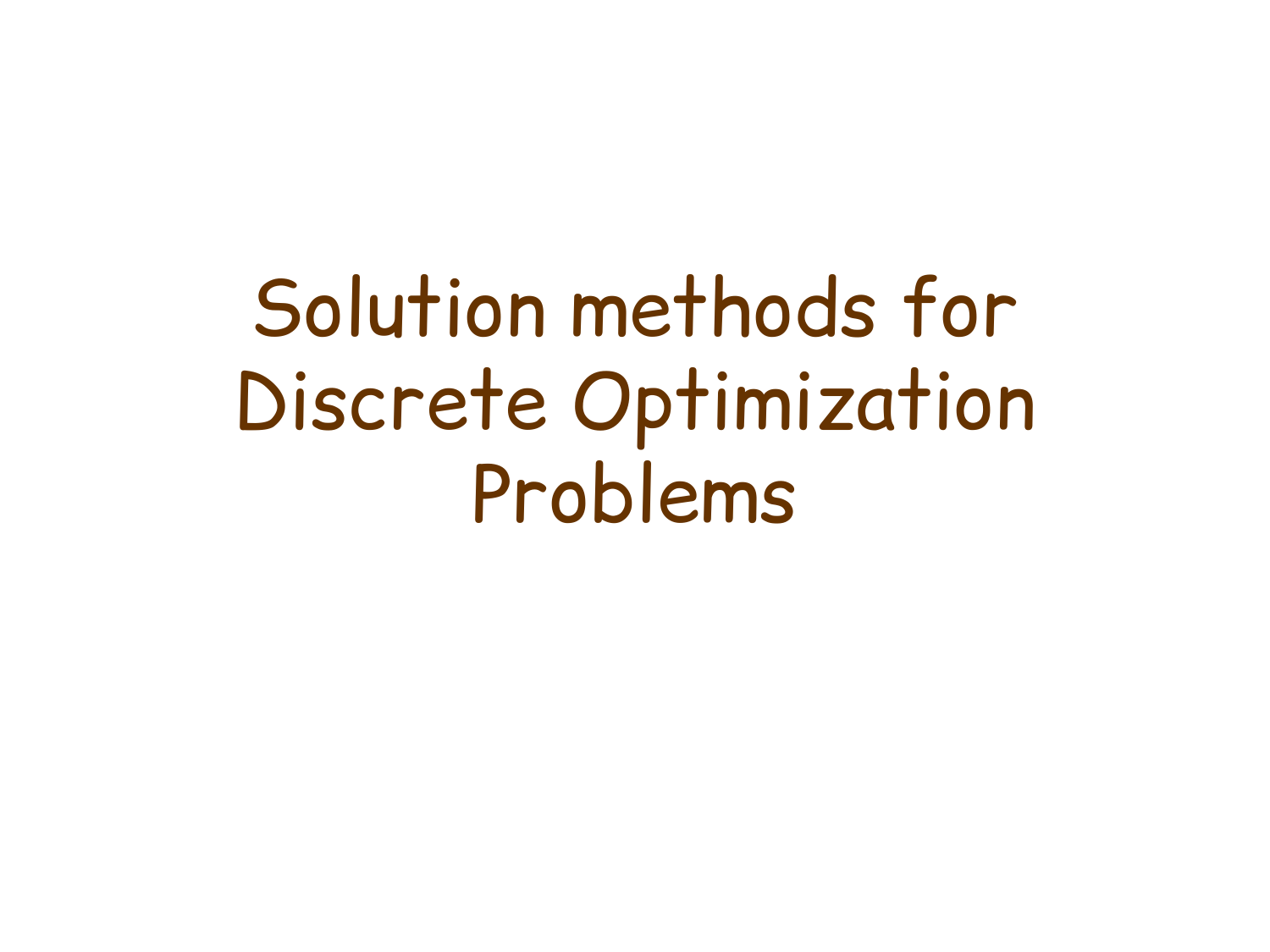

# Solution methods for Discrete Optimization Problems